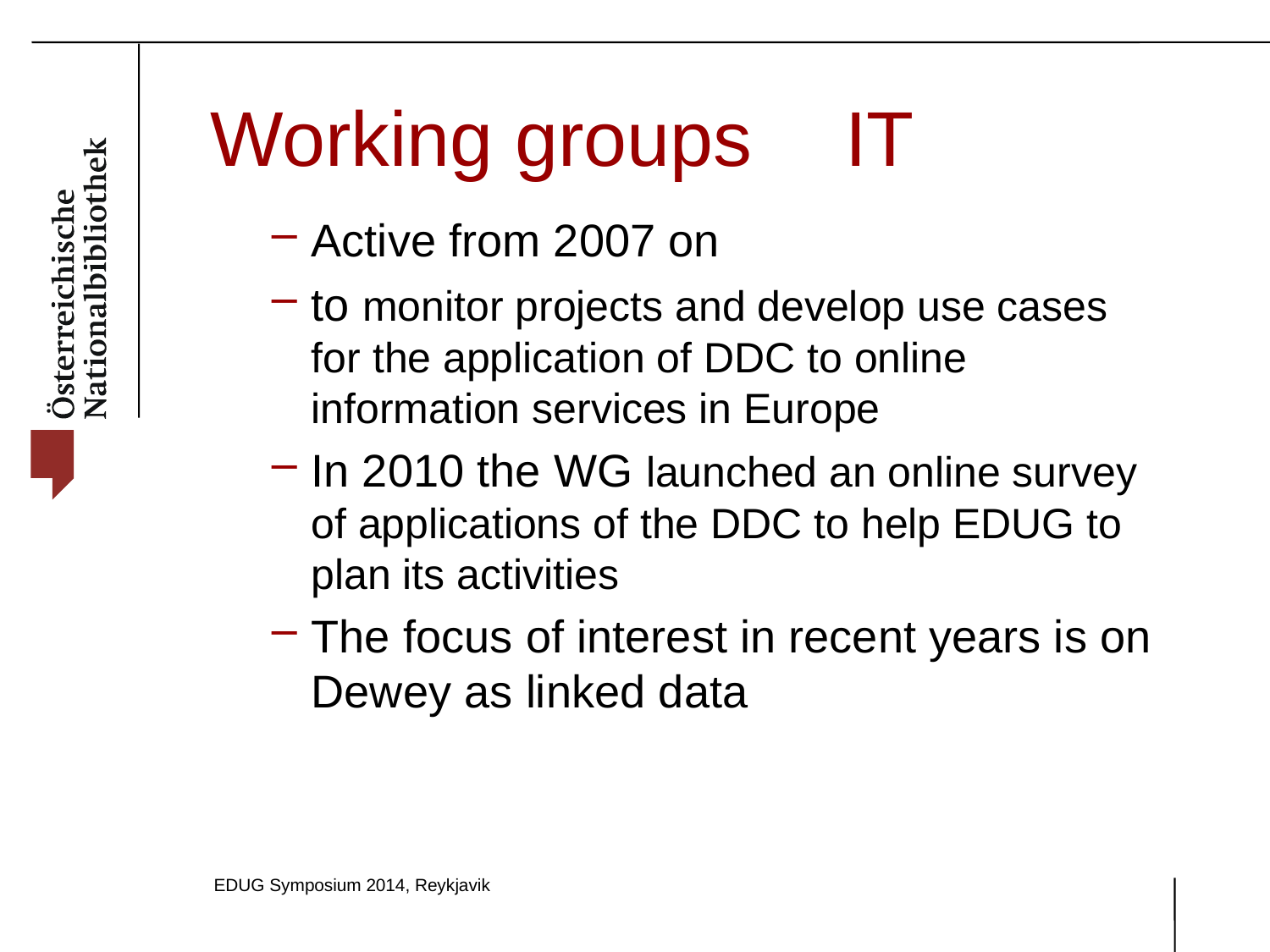

# Working groups	IT
Active from 2007 on
to monitor projects and develop use cases for the application of DDC to online information services in Europe
In 2010 the WG launched an online survey of applications of the DDC to help EDUG to plan its activities
The focus of interest in recent years is on Dewey as linked data

EDUG Symposium 2014, Reykjavik